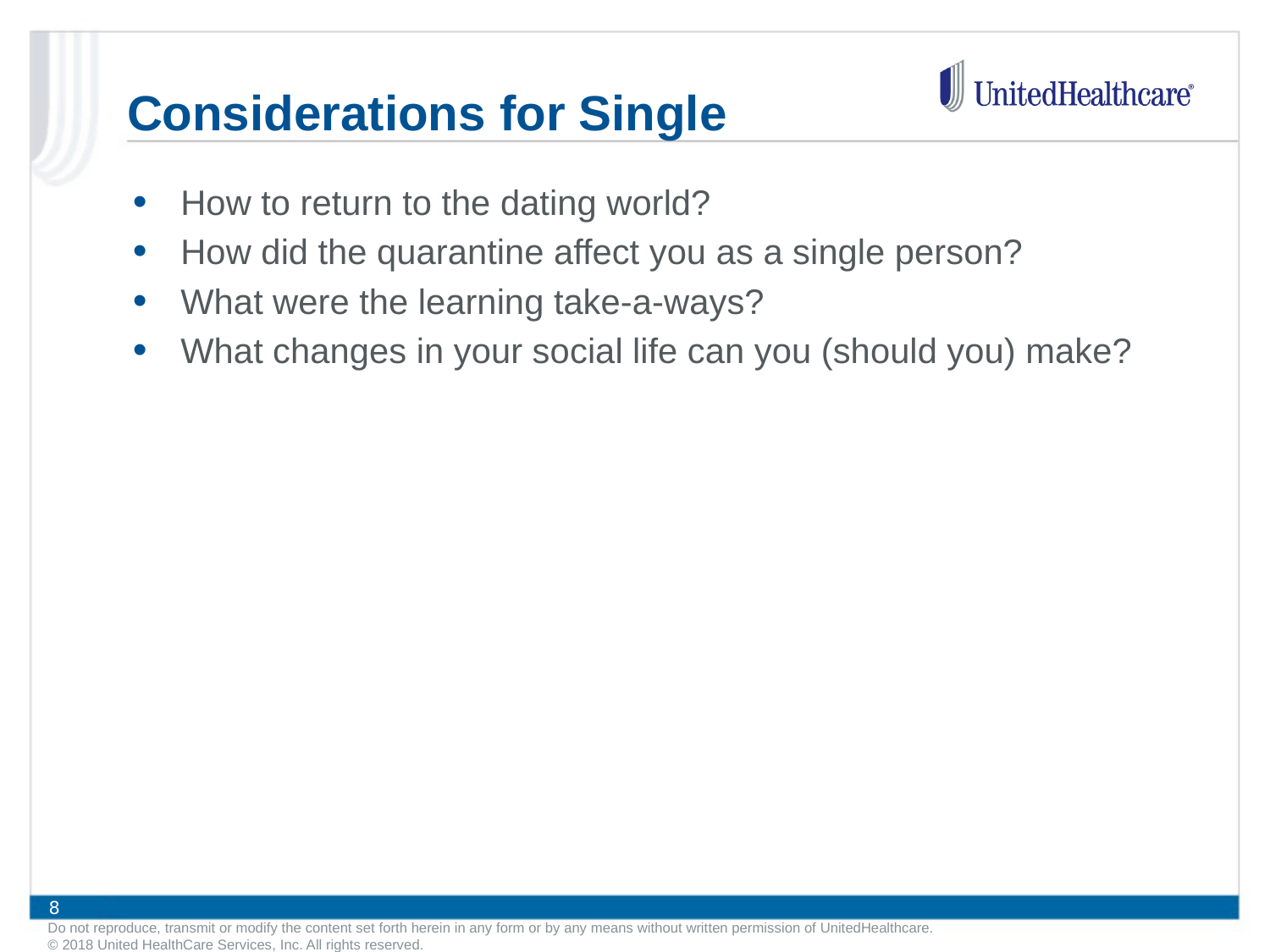

# Considerations for Single
How to return to the dating world?
How did the quarantine affect you as a single person?
What were the learning take-a-ways?
What changes in your social life can you (should you) make?
8
Do not reproduce, transmit or modify the content set forth herein in any form or by any means without written permission of UnitedHealthcare. © 2018 United HealthCare Services, Inc. All rights reserved.